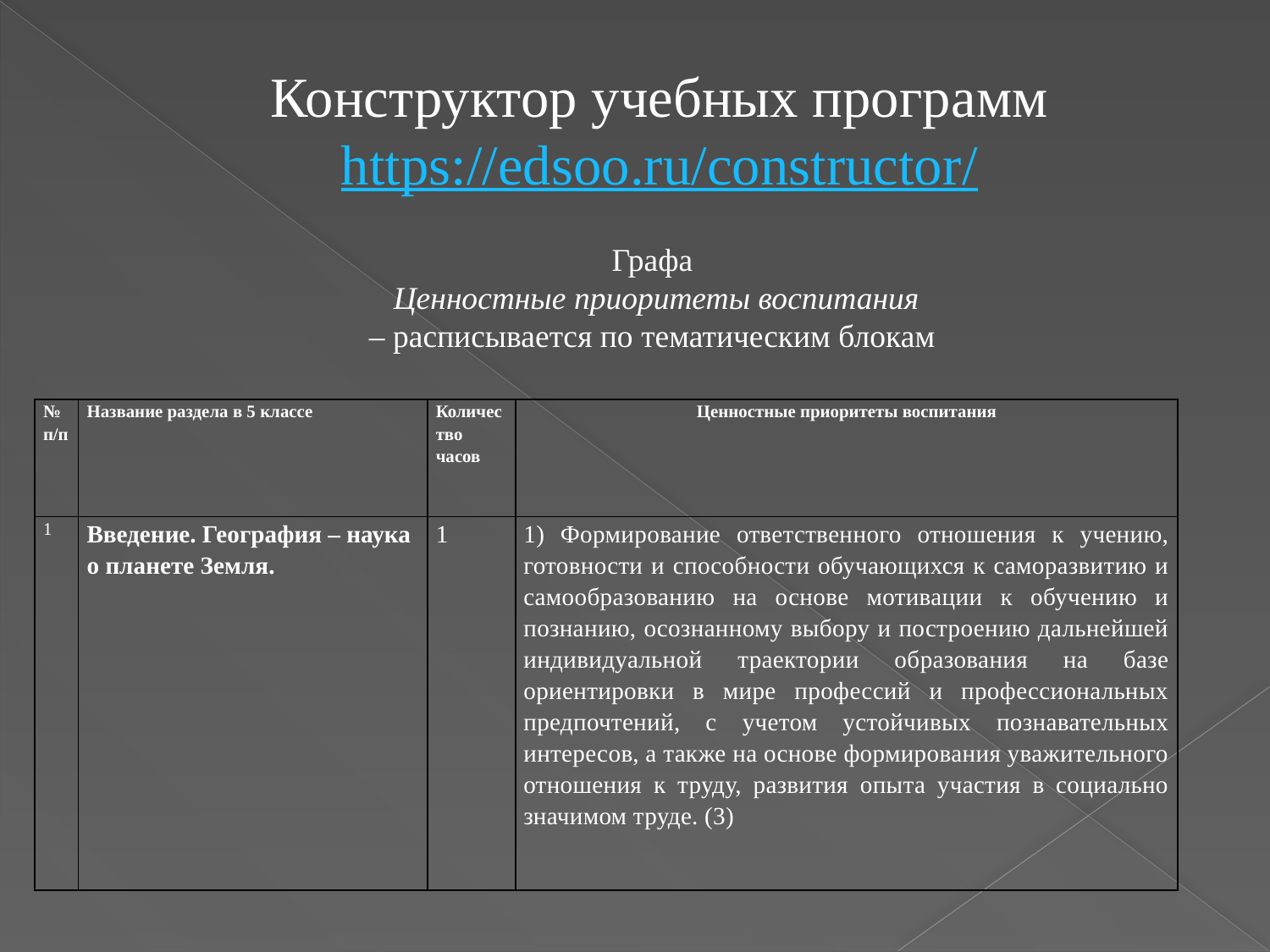

Конструктор учебных программ
https://edsoo.ru/constructor/
Графа
 Ценностные приоритеты воспитания
 – расписывается по тематическим блокам

| № п/п | Название раздела в 5 классе | Количество часов | Ценностные приоритеты воспитания |
| --- | --- | --- | --- |
| 1 | Введение. География – наука о планете Земля. | 1 | 1) Формирование ответственного отношения к учению, готовности и способности обучающихся к саморазвитию и самообразованию на основе мотивации к обучению и познанию, осознанному выбору и построению дальнейшей индивидуальной траектории образования на базе ориентировки в мире профессий и профессиональных предпочтений, с учетом устойчивых познавательных интересов, а также на основе формирования уважительного отношения к труду, развития опыта участия в социально значимом труде. (3) |